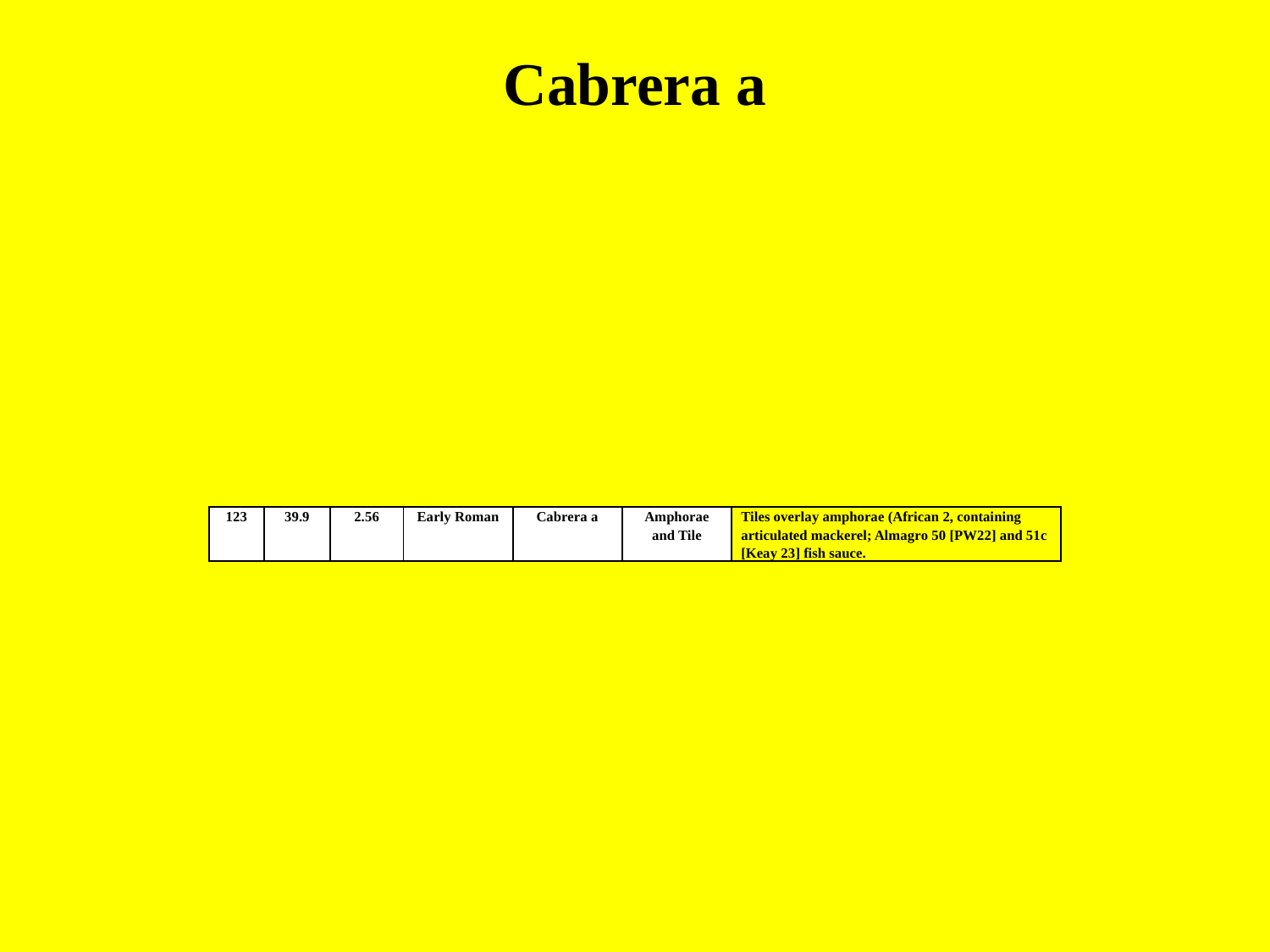

# Cabrera a
| 123 | 39.9 | 2.56 | Early Roman | Cabrera a | Amphorae and Tile | Tiles overlay amphorae (African 2, containing articulated mackerel; Almagro 50 [PW22] and 51c [Keay 23] fish sauce. |
| --- | --- | --- | --- | --- | --- | --- |